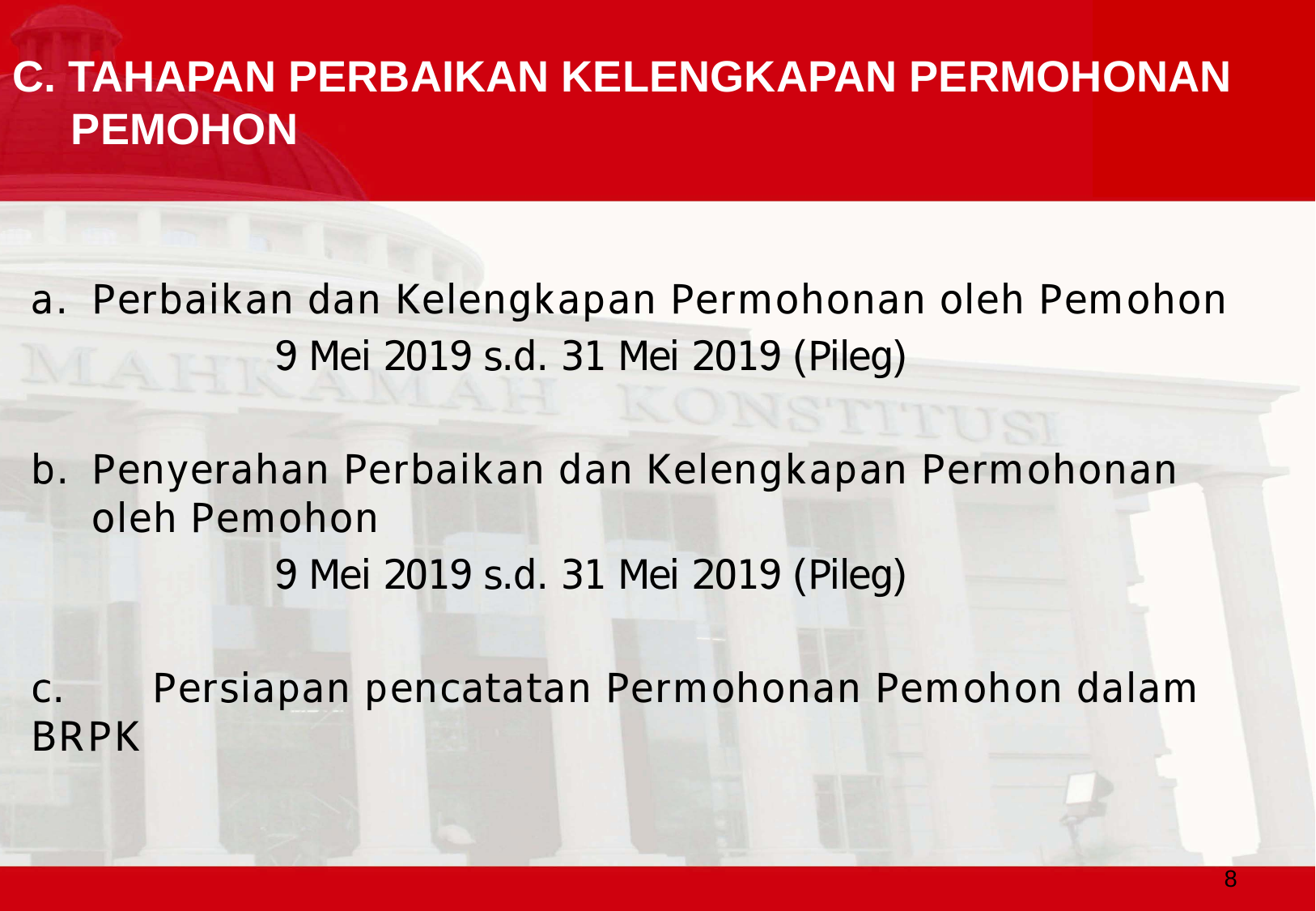

# C. TAHAPAN PERBAIKAN KELENGKAPAN PERMOHONAN PEMOHON

Perbaikan dan Kelengkapan Permohonan oleh Pemohon
		9 Mei 2019 s.d. 31 Mei 2019 (Pileg)

Penyerahan Perbaikan dan Kelengkapan Permohonan oleh Pemohon
		9 Mei 2019 s.d. 31 Mei 2019 (Pileg)

c.	Persiapan pencatatan Permohonan Pemohon dalam BRPK
8